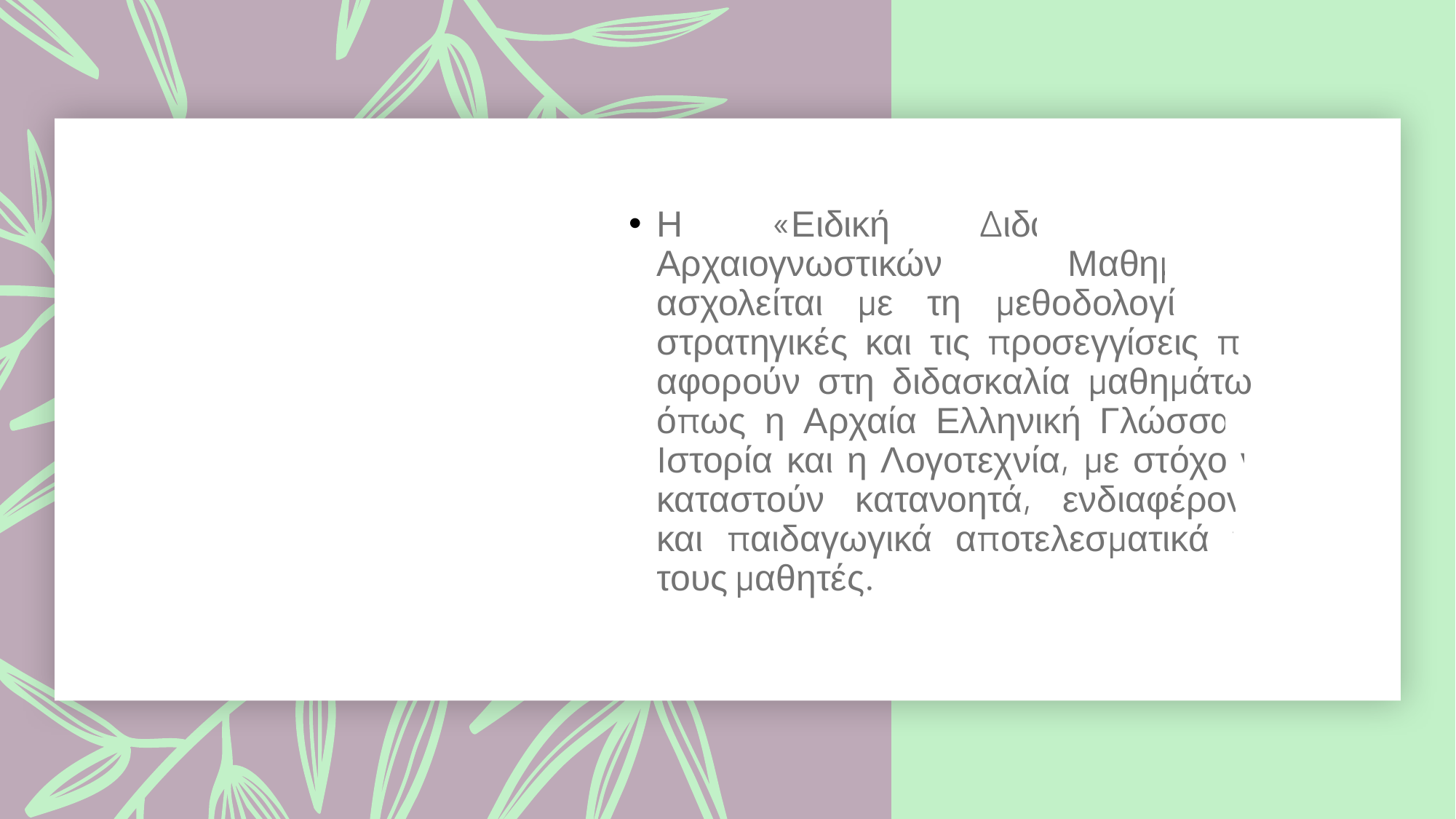

#
Η «Ειδική Διδακτική των Αρχαιογνωστικών Μαθημάτων» ασχολείται με τη μεθοδολογία, τις στρατηγικές και τις προσεγγίσεις που αφορούν στη διδασκαλία μαθημάτων, όπως η Αρχαία Ελληνική Γλώσσα, η Ιστορία και η Λογοτεχνία, με στόχο να καταστούν κατανοητά, ενδιαφέροντα και παιδαγωγικά αποτελεσματικά για τους μαθητές.